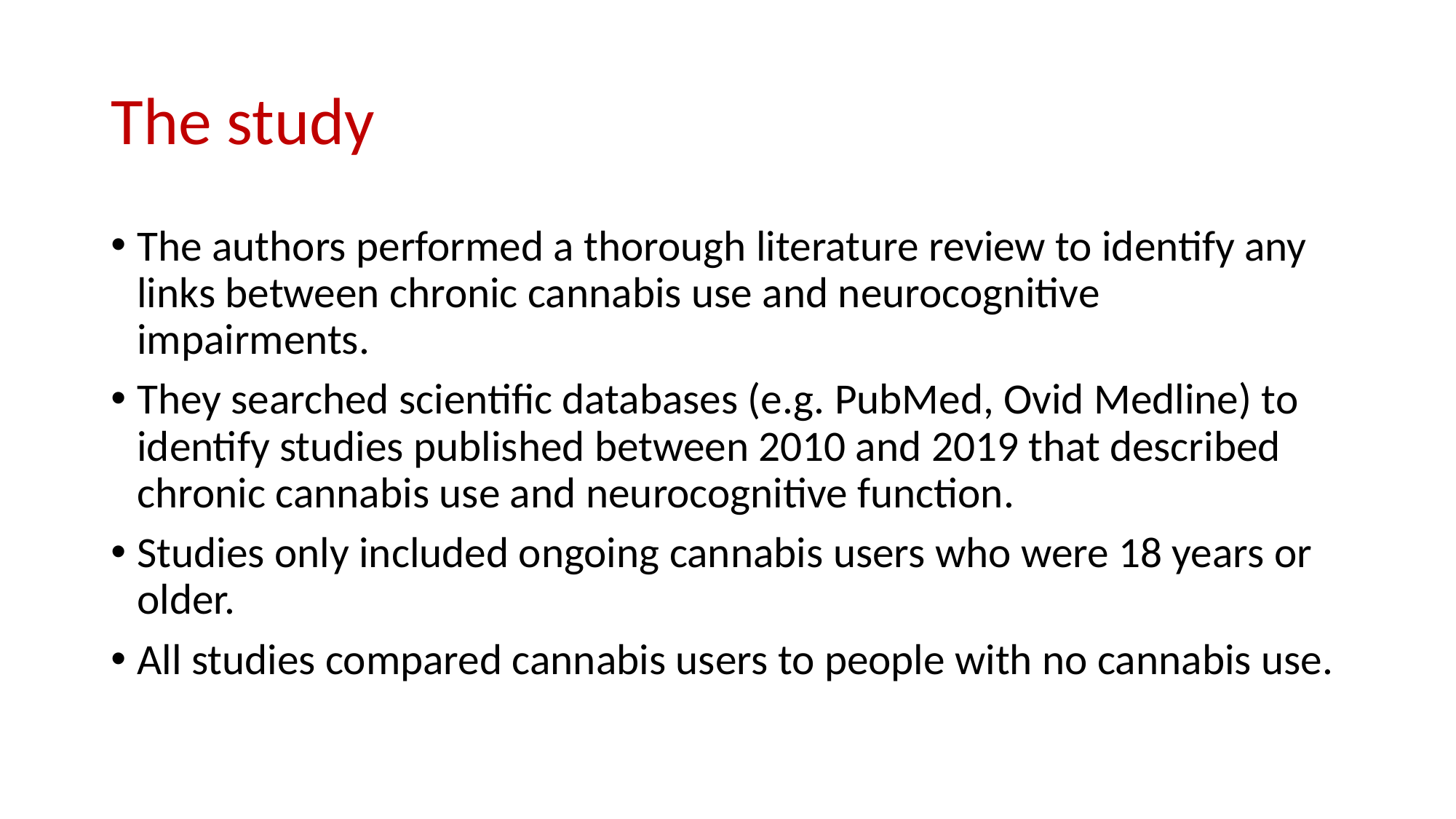

# The study
The authors performed a thorough literature review to identify any links between chronic cannabis use and neurocognitive impairments.
They searched scientific databases (e.g. PubMed, Ovid Medline) to identify studies published between 2010 and 2019 that described chronic cannabis use and neurocognitive function.
Studies only included ongoing cannabis users who were 18 years or older.
All studies compared cannabis users to people with no cannabis use.